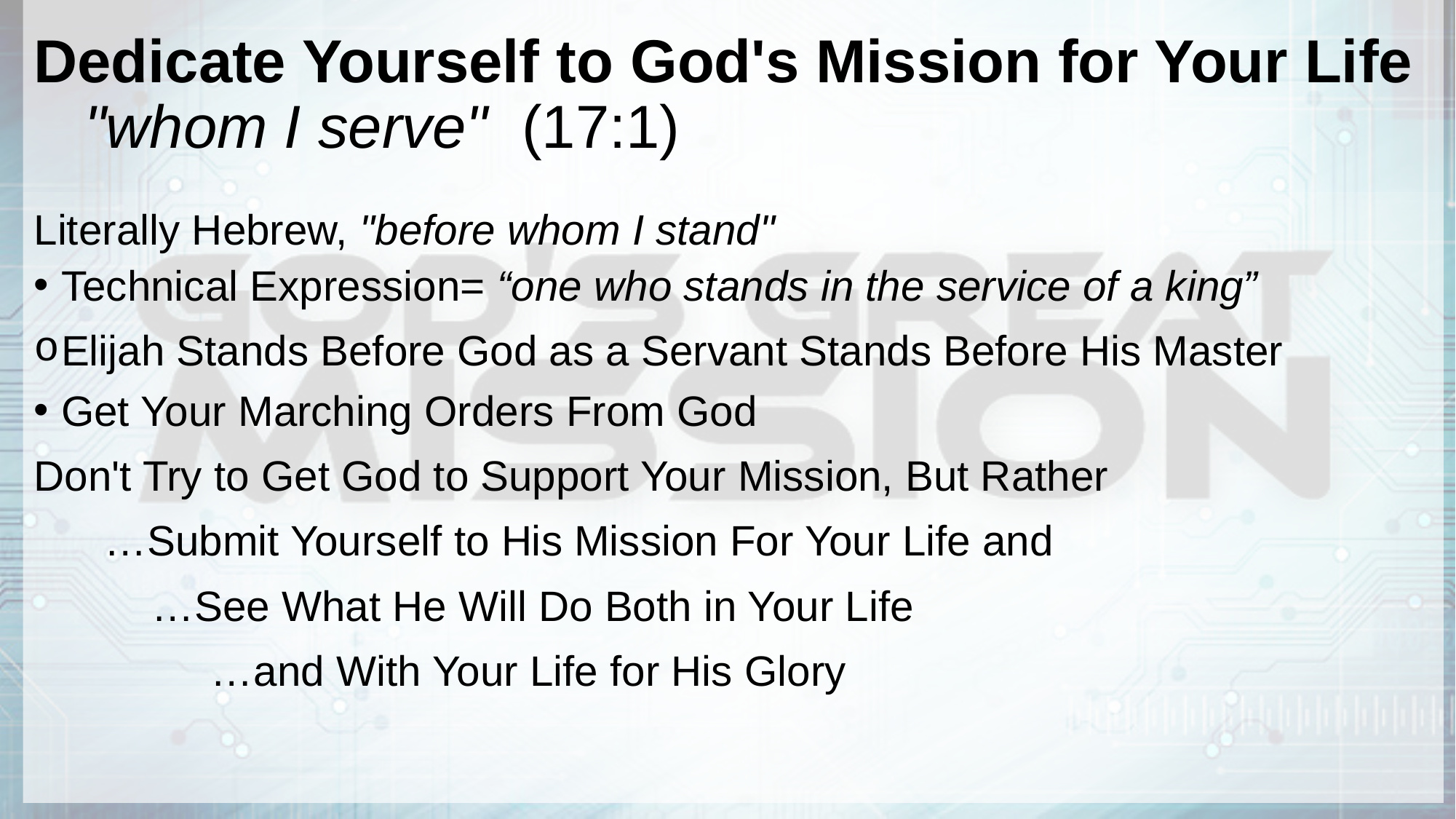

# Dedicate Yourself to God's Mission for Your Life "whom I serve"  (17:1)
Literally Hebrew, "before whom I stand"
Technical Expression= “one who stands in the service of a king”
Elijah Stands Before God as a Servant Stands Before His Master
Get Your Marching Orders From God
Don't Try to Get God to Support Your Mission, But Rather
      …Submit Yourself to His Mission For Your Life and
          …See What He Will Do Both in Your Life
               …and With Your Life for His Glory